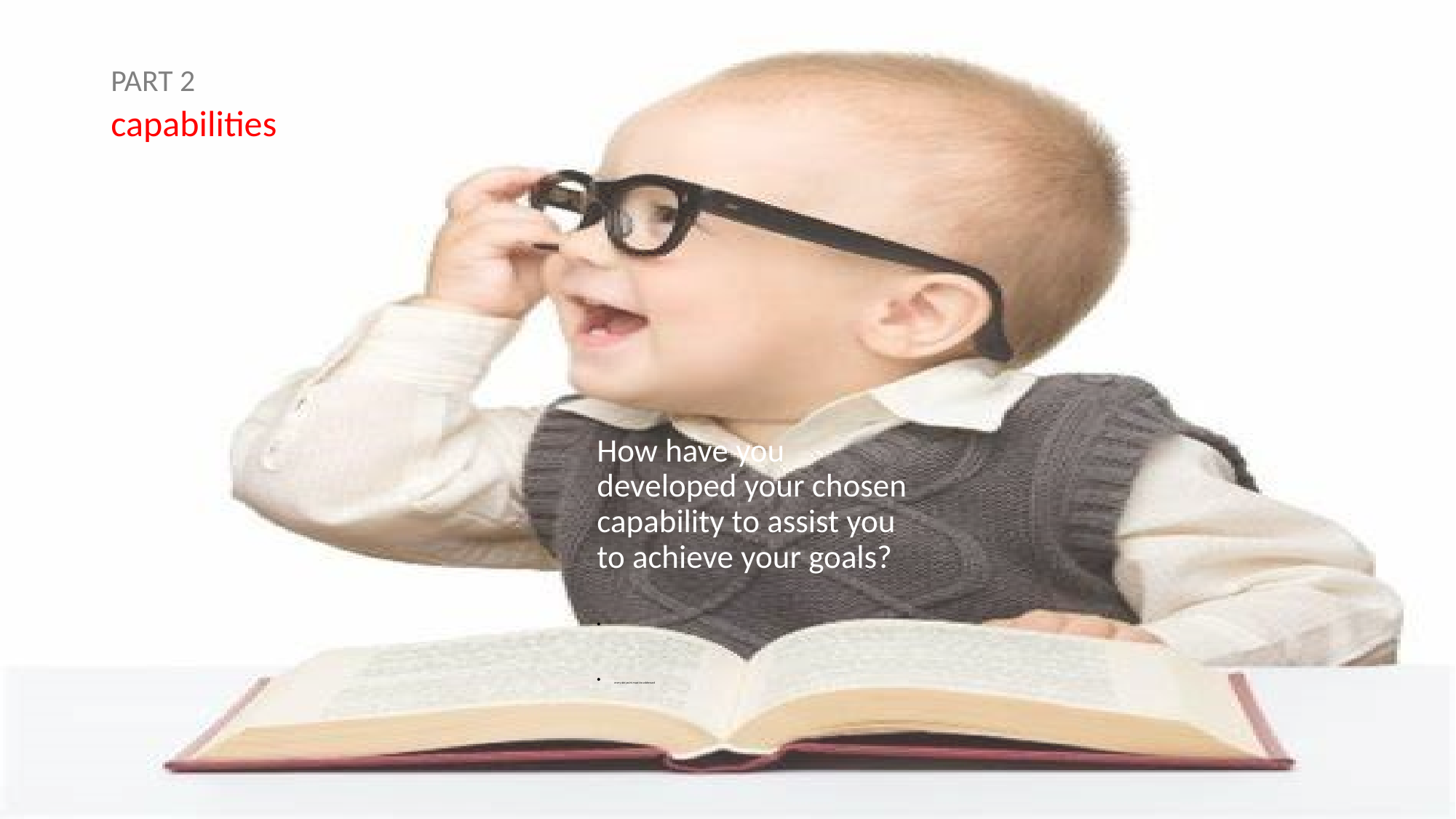

# PART 2 capabilities

How have you
developed your chosen
capability to assist you
to achieve your goals?

										every dot point must be addressed